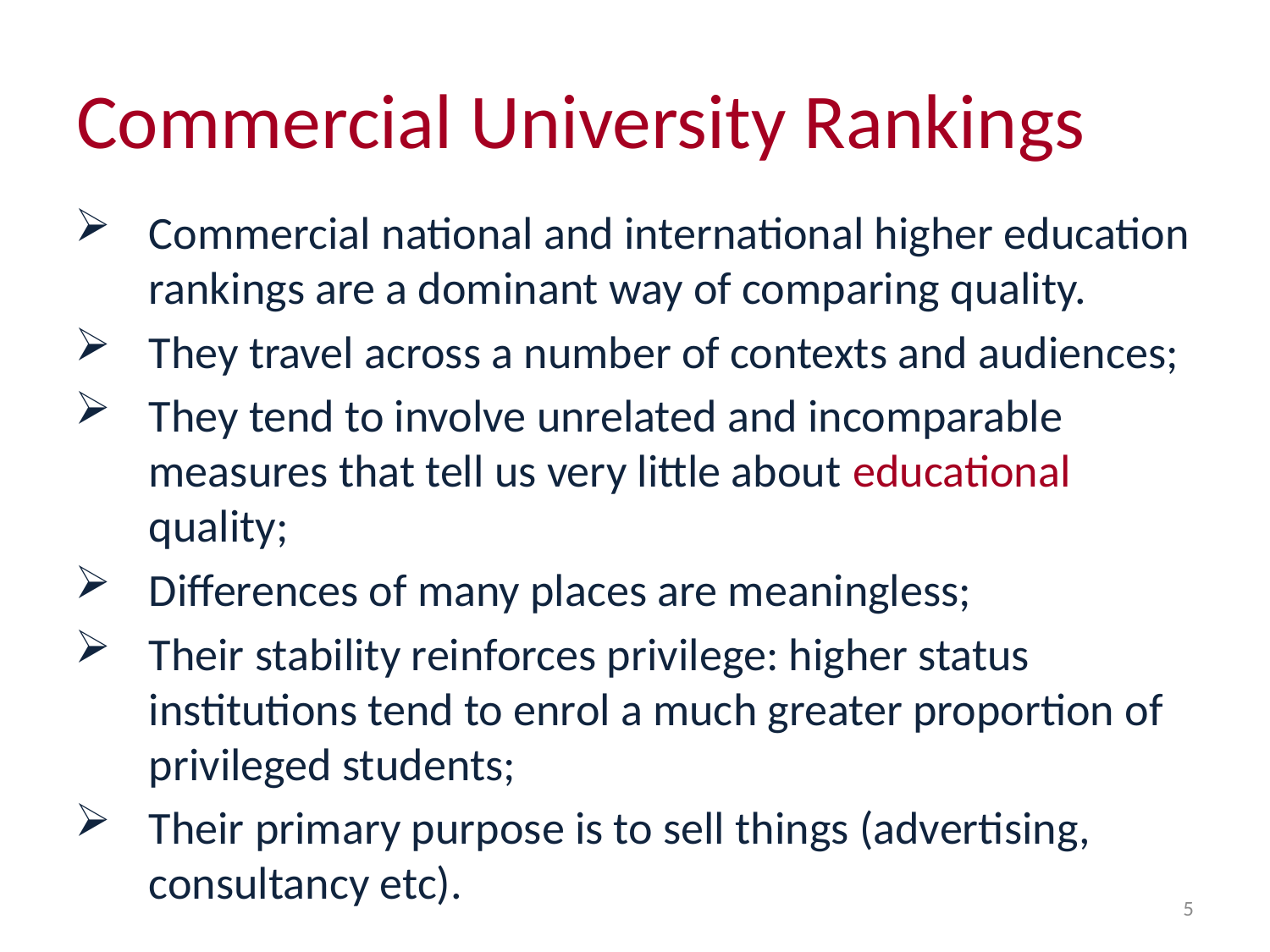

# Commercial University Rankings
Commercial national and international higher education rankings are a dominant way of comparing quality.
They travel across a number of contexts and audiences;
They tend to involve unrelated and incomparable measures that tell us very little about educational quality;
Differences of many places are meaningless;
Their stability reinforces privilege: higher status institutions tend to enrol a much greater proportion of privileged students;
Their primary purpose is to sell things (advertising, consultancy etc).
5